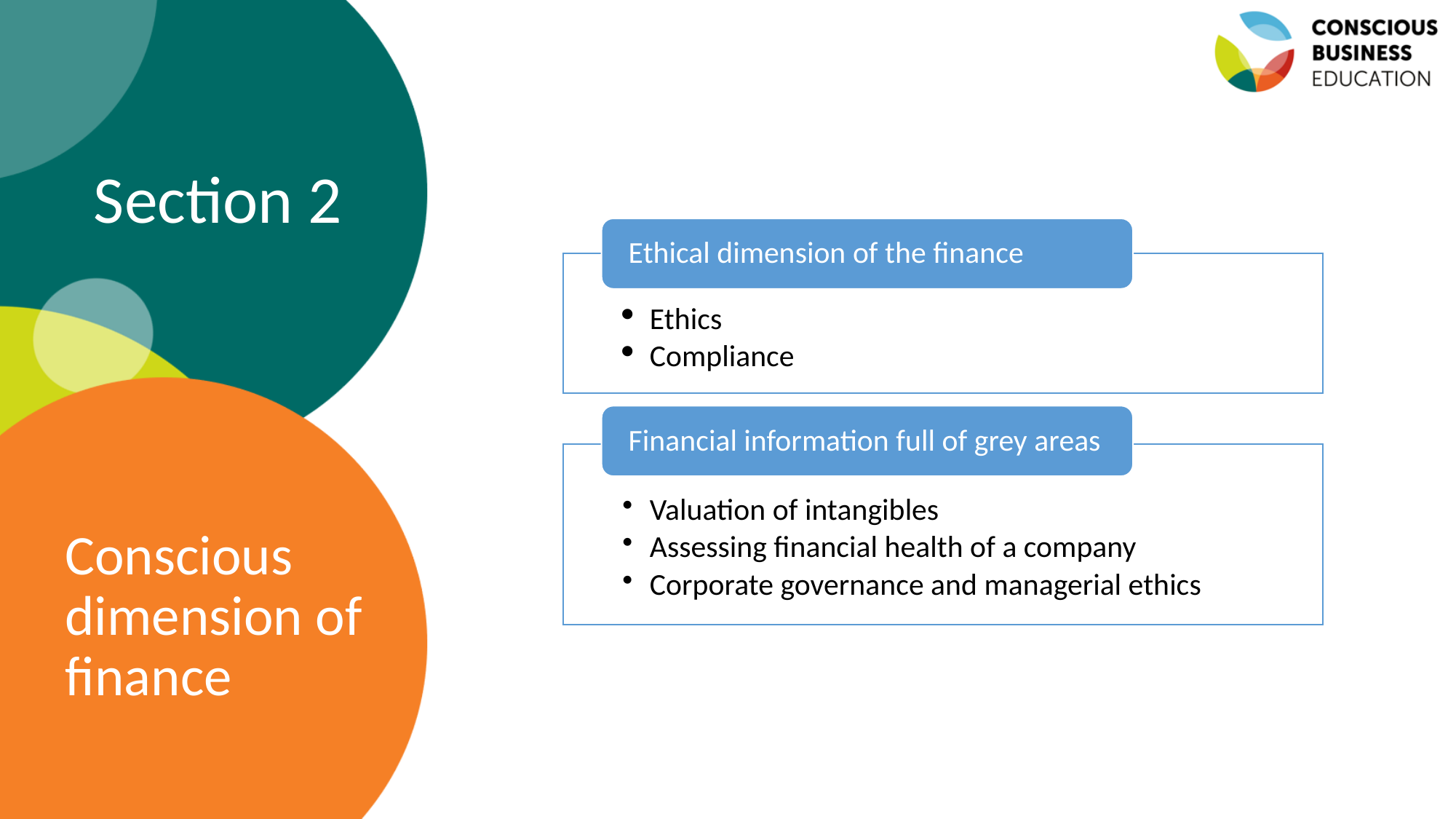

Section 2
Ethics
Compliance
Ethical dimension of the finance
Valuation of intangibles
Assessing financial health of a company
Corporate governance and managerial ethics
Financial information full of grey areas
# Conscious dimension of finance